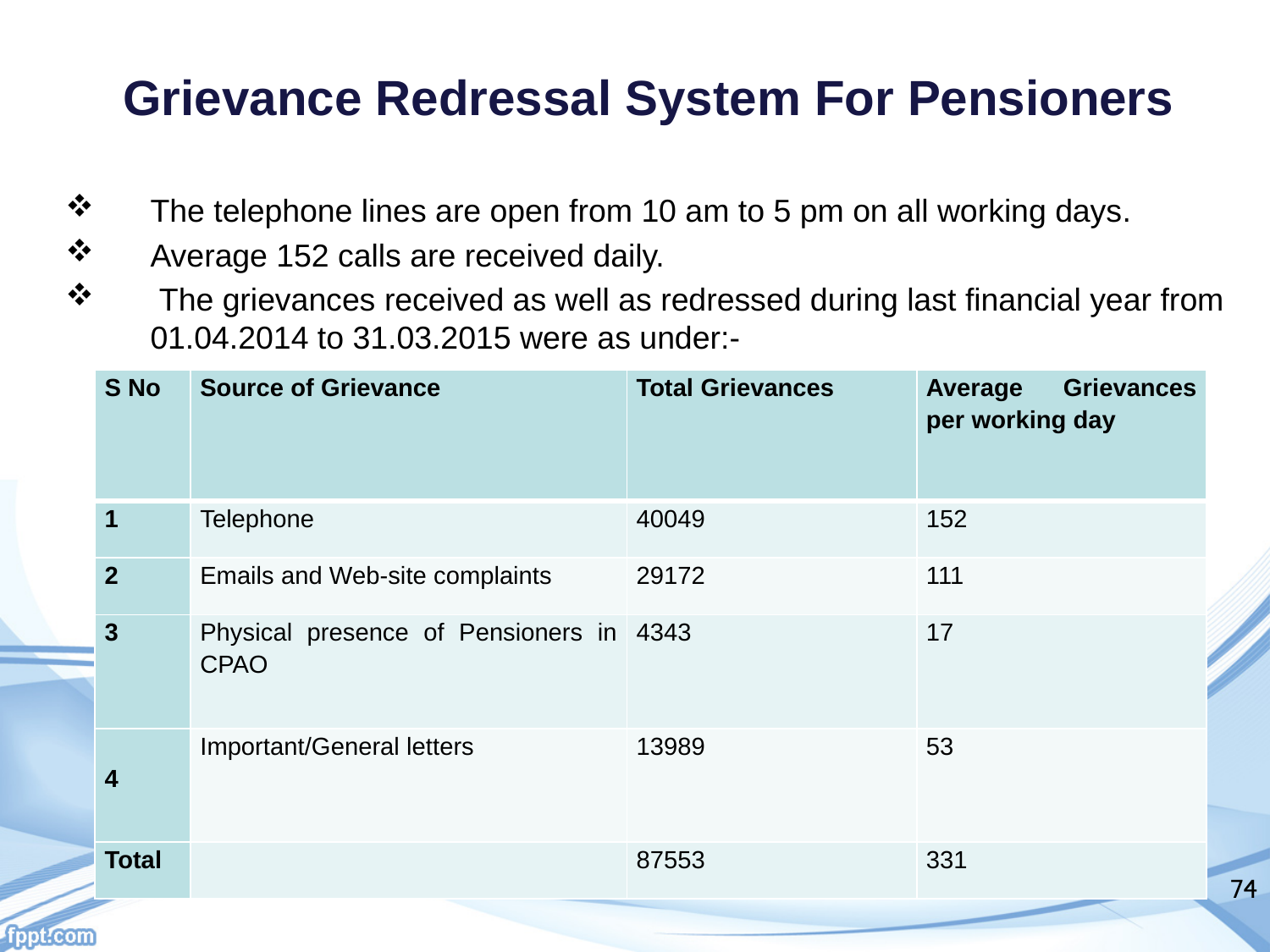

Grievance Redressal System For Pensioners

The telephone lines are open from 10 am to 5 pm on all working days.
Average 152 calls are received daily.
 The grievances received as well as redressed during last financial year from 01.04.2014 to 31.03.2015 were as under:-

| S No | Source of Grievance | Total Grievances | Average Grievances per working day |
| --- | --- | --- | --- |
| 1 | Telephone | 40049 | 152 |
| 2 | Emails and Web-site complaints | 29172 | 111 |
| 3 | Physical presence of Pensioners in CPAO | 4343 | 17 |
| 4 | Important/General letters | 13989 | 53 |
| Total |  | 87553 | 331 |
74